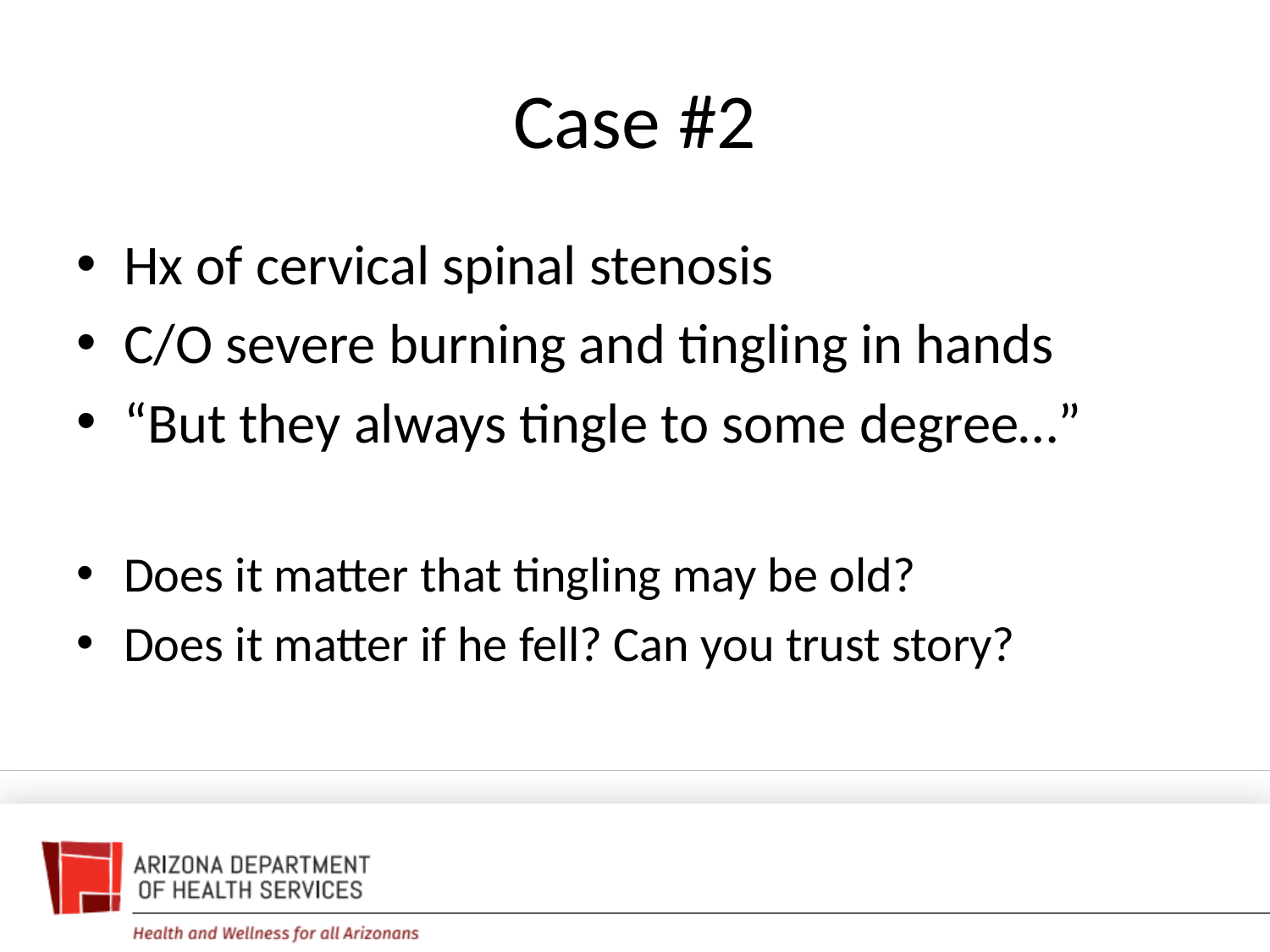

# Case #2
Hx of cervical spinal stenosis
C/O severe burning and tingling in hands
“But they always tingle to some degree…”

Does it matter that tingling may be old?
Does it matter if he fell? Can you trust story?